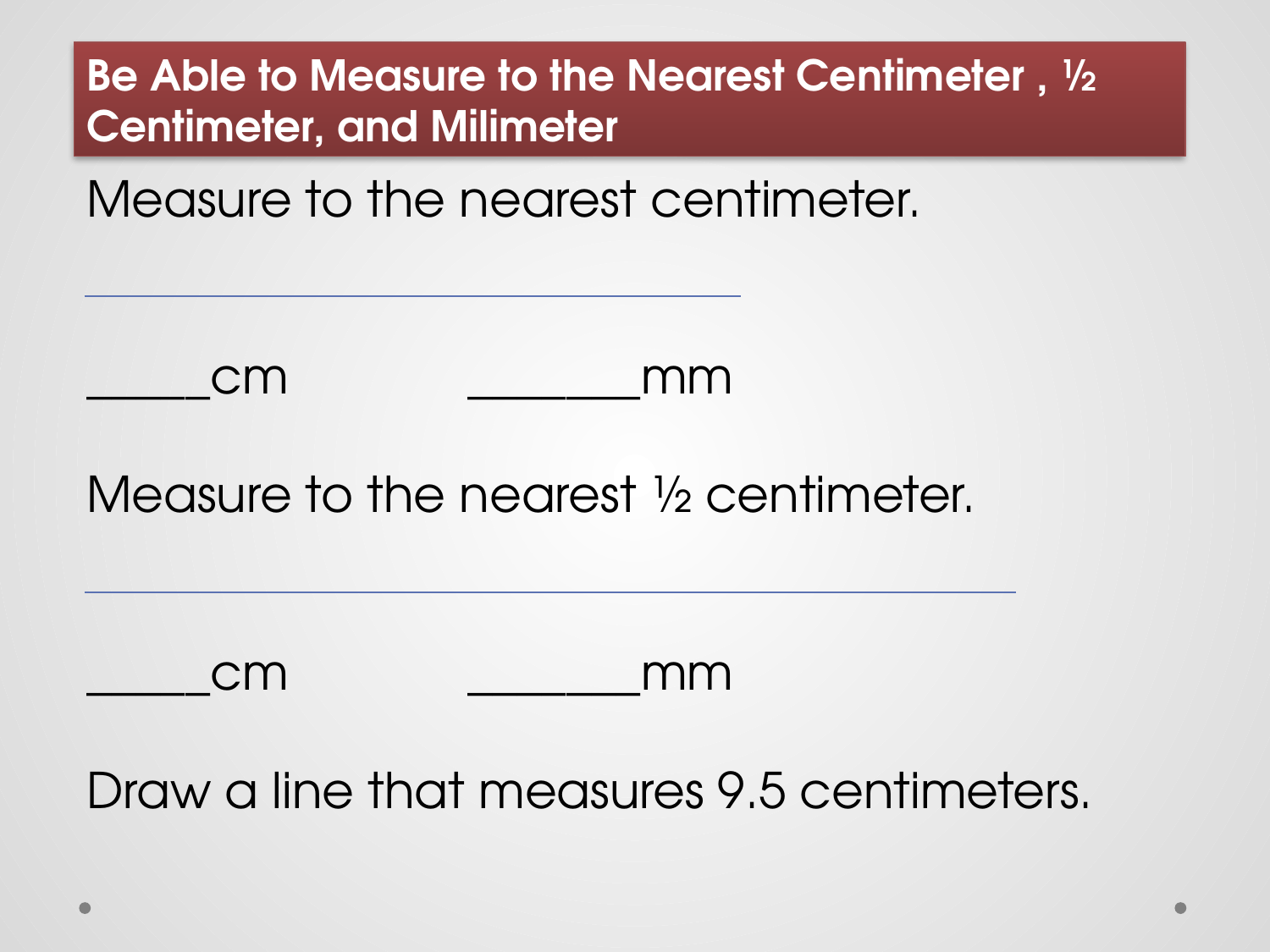

Be Able to Measure to the Nearest Centimeter , ½ Centimeter, and Milimeter

Measure to the nearest centimeter.

_____cm  		_______mm

Measure to the nearest ½ centimeter.

_____cm 		_______mm

Draw a line that measures 9.5 centimeters.